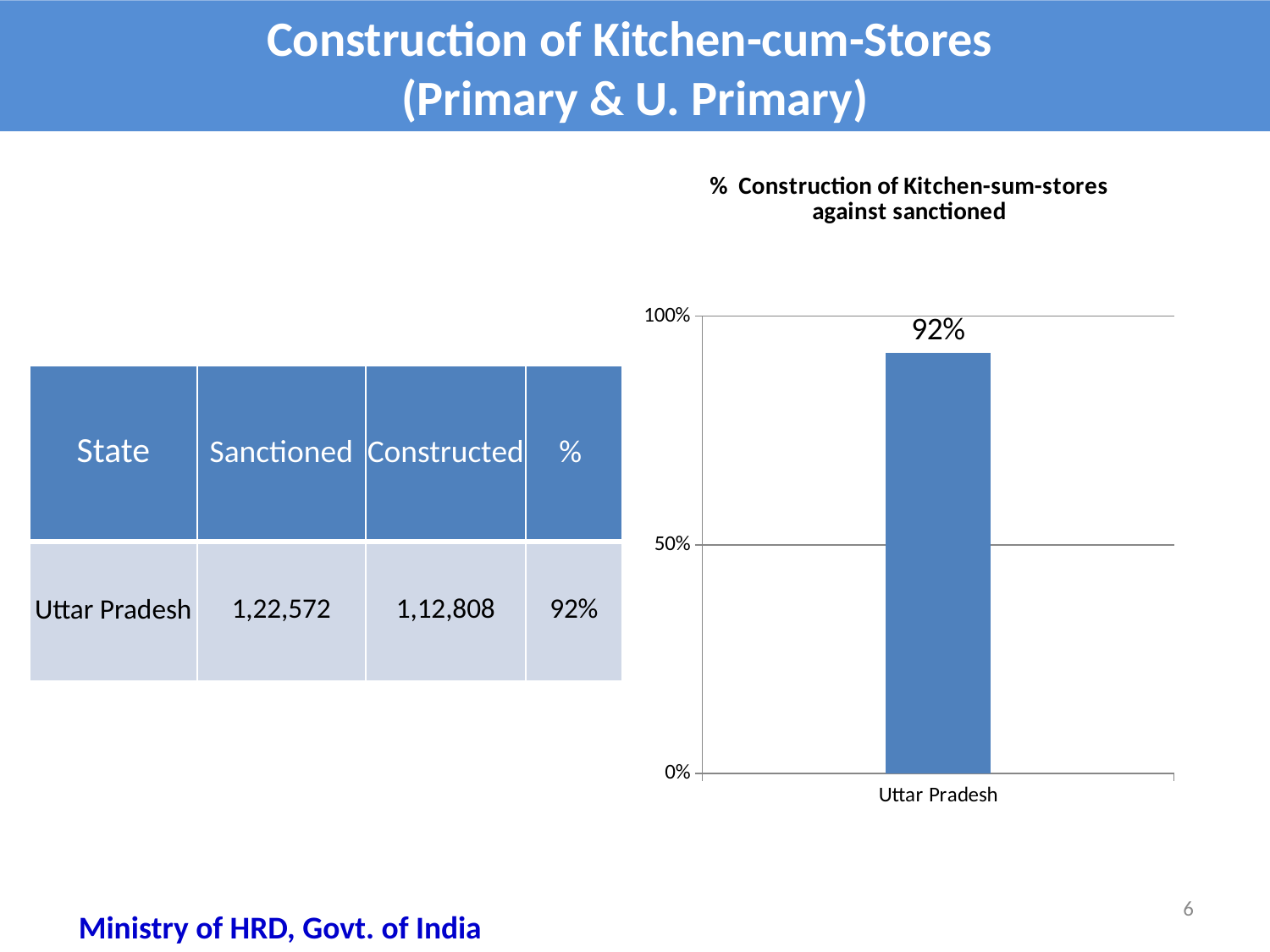

Construction of Kitchen-cum-Stores
(Primary & U. Primary)

### Chart: %  Construction of Kitchen-sum-stores against sanctioned

| Category | %age Coverage  |
|---|---|
| Uttar Pradesh | 0.92 |
| State | Sanctioned | Constructed | % |
| --- | --- | --- | --- |
| Uttar Pradesh | 1,22,572 | 1,12,808 | 92% |
6
Ministry of HRD, Govt. of India